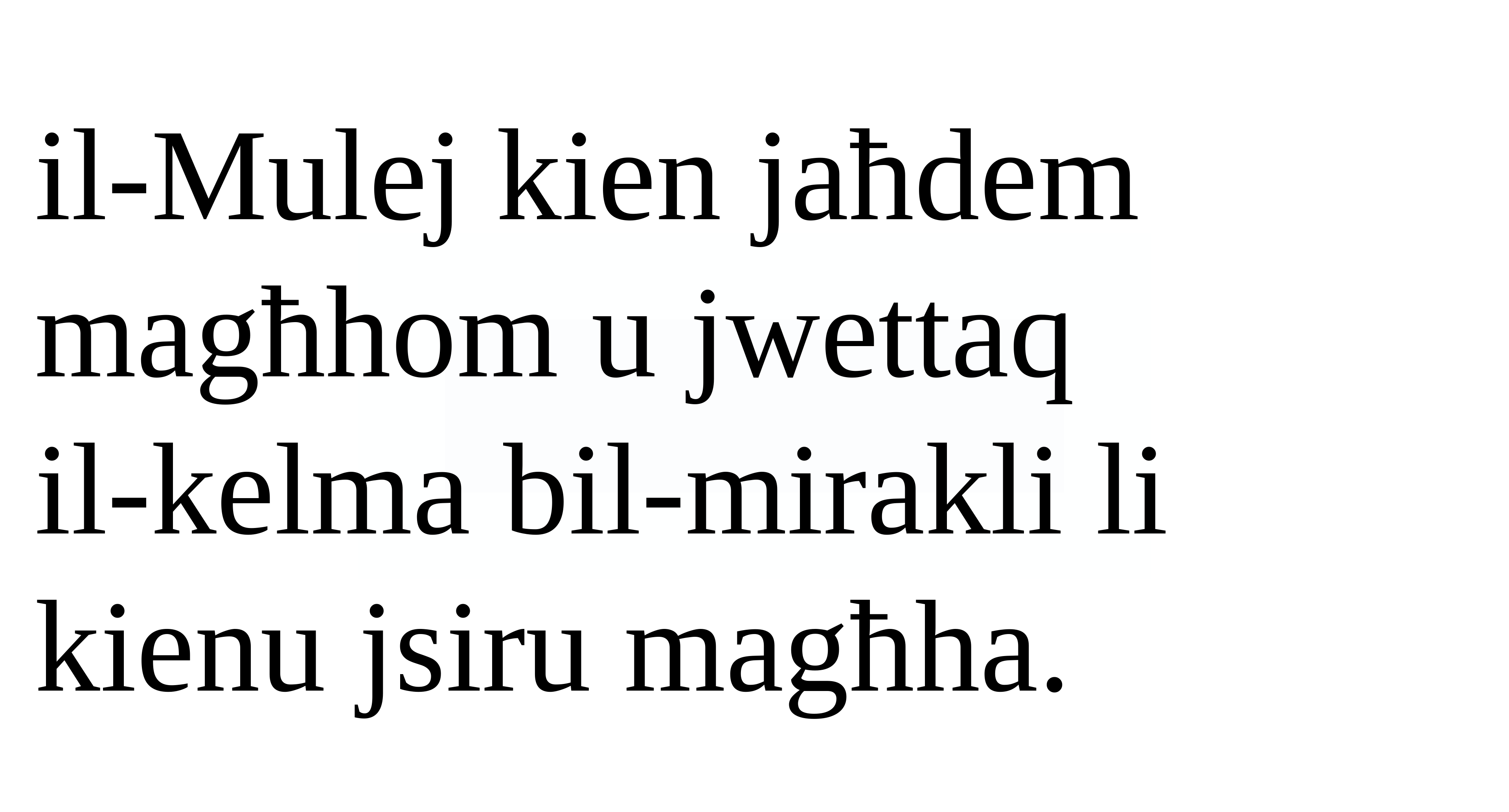

il-Mulej kien jaħdem magħhom u jwettaq
il-kelma bil-mirakli li kienu jsiru magħha.